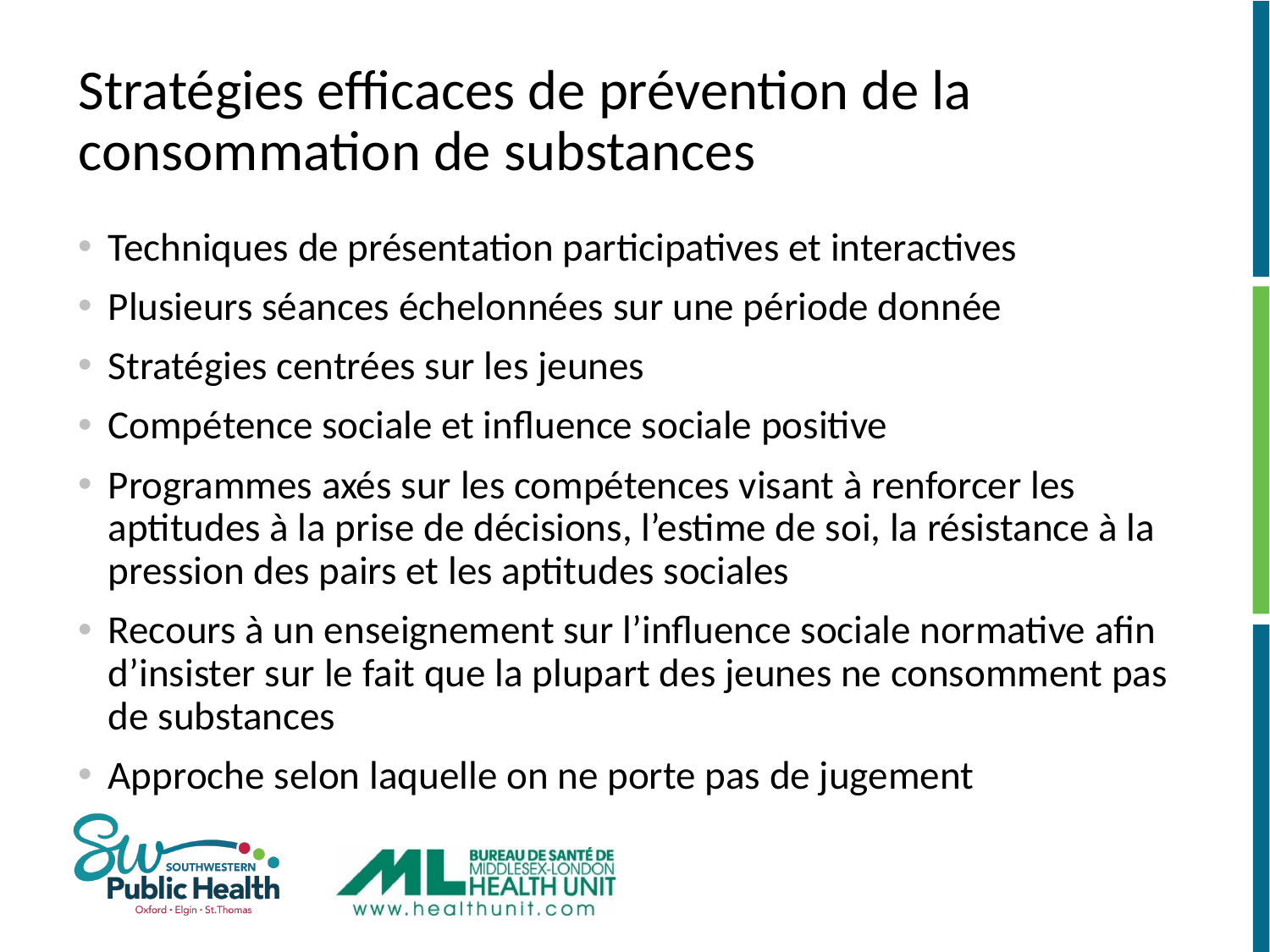

# Stratégies efficaces de prévention de la consommation de substances
Techniques de présentation participatives et interactives​
Plusieurs séances​ échelonnées sur une période donnée
Stratégies centrées sur les jeunes
Compétence sociale et influence sociale positive​
Programmes axés sur les compétences visant à renforcer les aptitudes à la prise de décisions, l’estime de soi, la résistance à la pression des pairs et les aptitudes sociales
Recours à un enseignement sur l’influence sociale normative afin d’insister sur le fait que la plupart des jeunes ne consomment pas de substances
Approche selon laquelle on ne porte pas de jugement